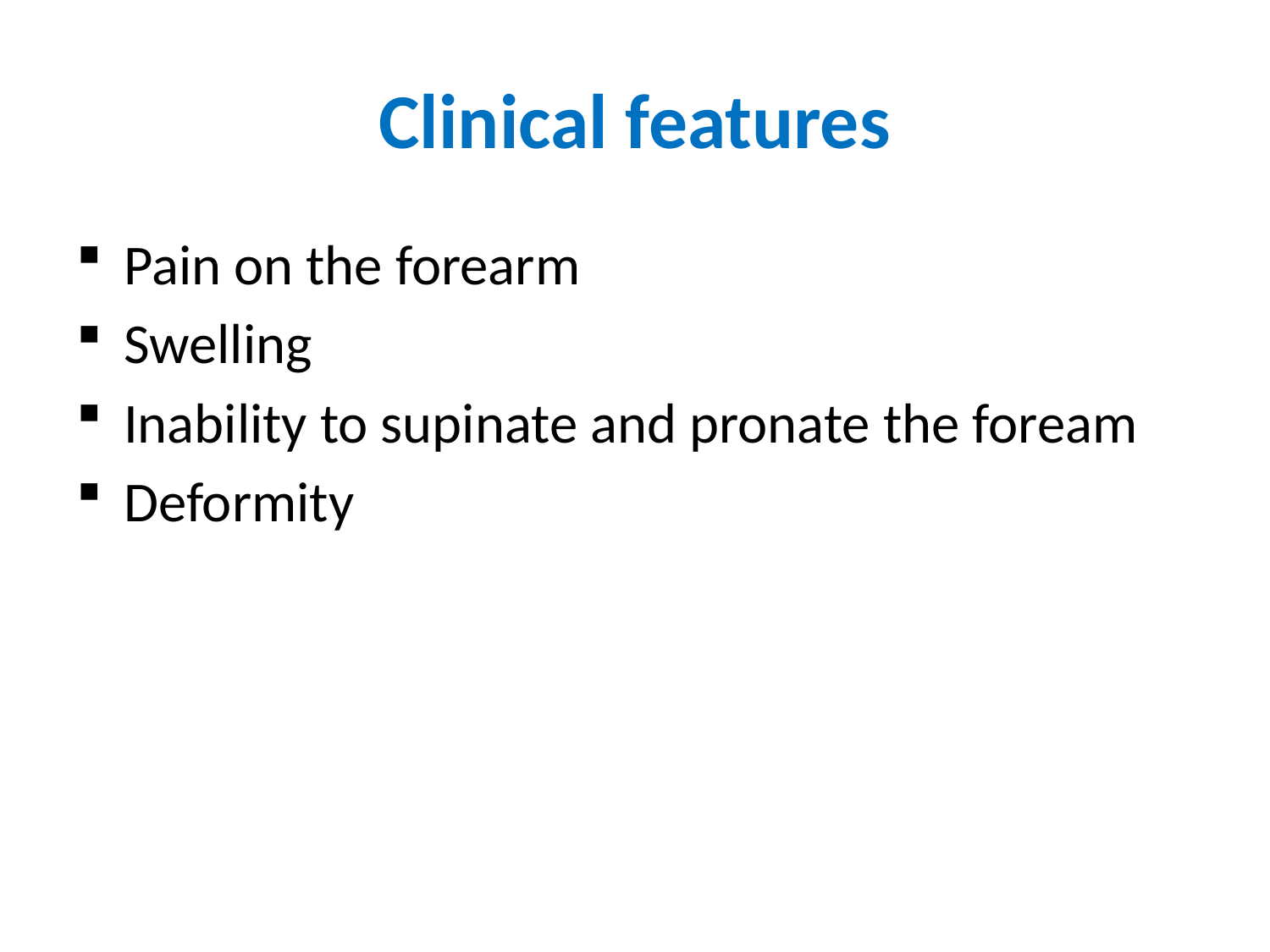

# Clinical features
Pain on the forearm
Swelling
Inability to supinate and pronate the foream
Deformity